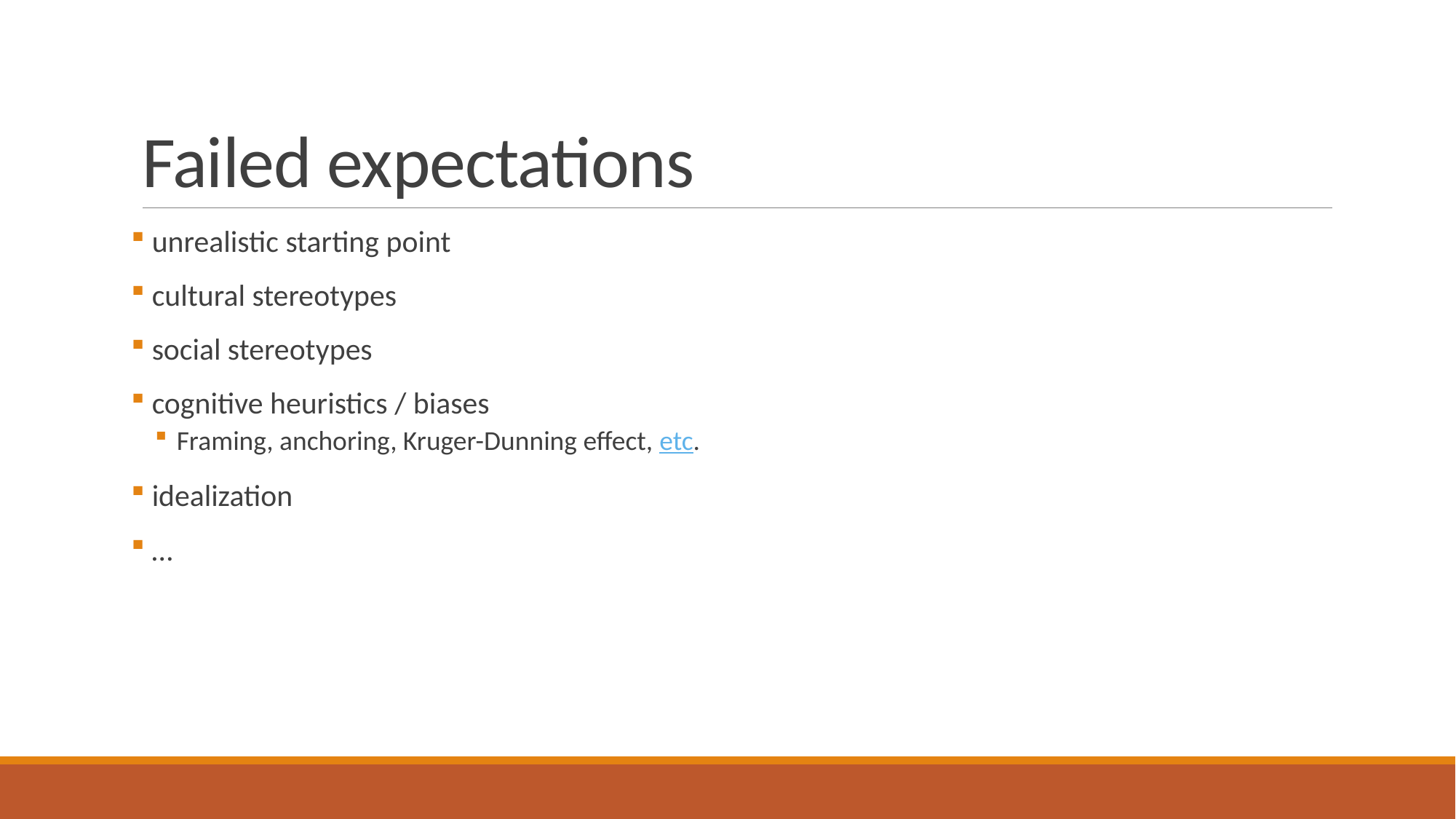

# Failed expectations
 unrealistic starting point
 cultural stereotypes
 social stereotypes
 cognitive heuristics / biases
Framing, anchoring, Kruger-Dunning effect, etc.
 idealization
 …